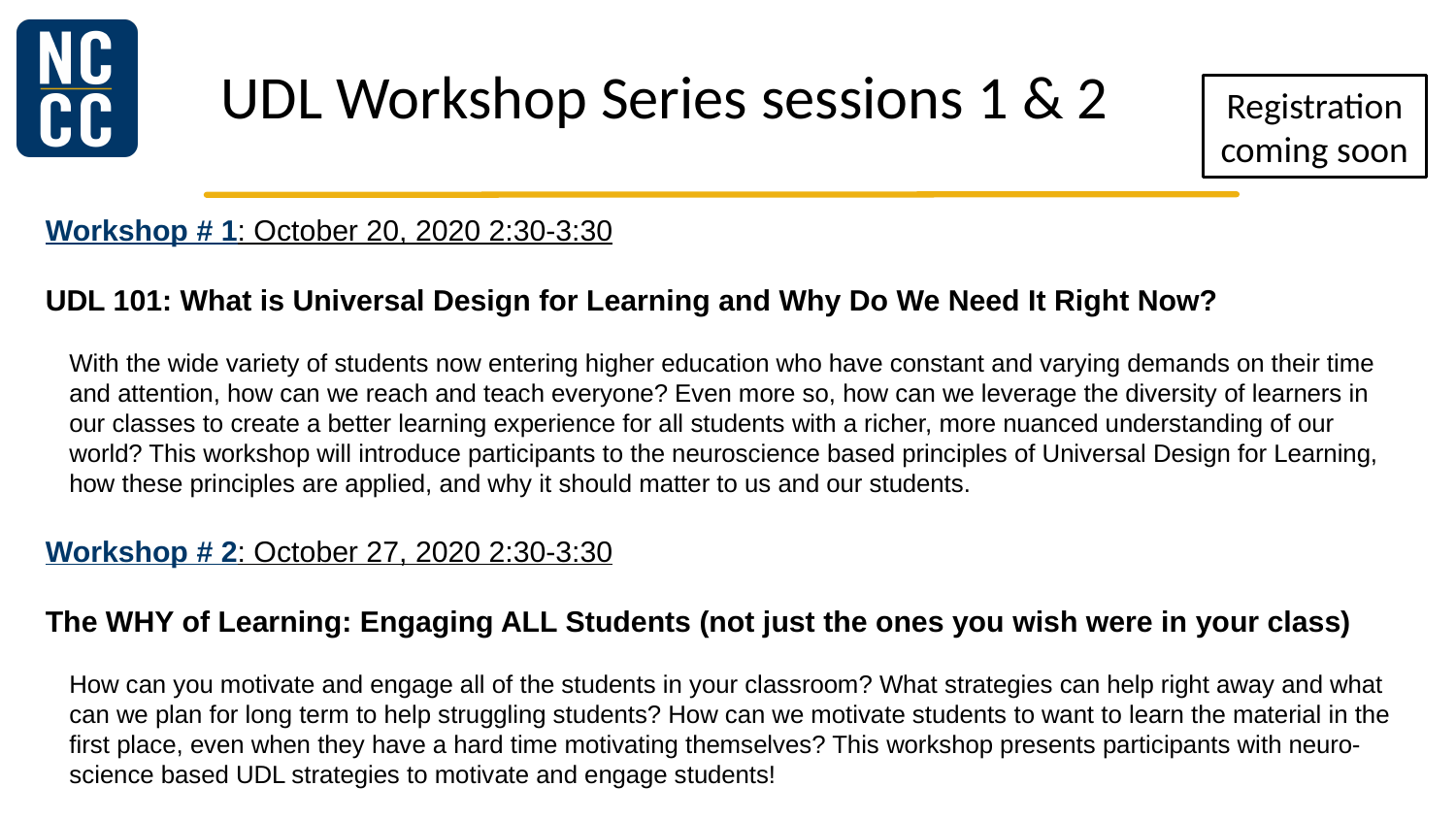

# UDL Workshop Series sessions 1 & 2
Registration coming soon
Workshop # 1: October 20, 2020 2:30-3:30
UDL 101: What is Universal Design for Learning and Why Do We Need It Right Now?
With the wide variety of students now entering higher education who have constant and varying demands on their time and attention, how can we reach and teach everyone? Even more so, how can we leverage the diversity of learners in our classes to create a better learning experience for all students with a richer, more nuanced understanding of our world? This workshop will introduce participants to the neuroscience based principles of Universal Design for Learning, how these principles are applied, and why it should matter to us and our students.

Workshop # 2: October 27, 2020 2:30-3:30
The WHY of Learning: Engaging ALL Students (not just the ones you wish were in your class)
How can you motivate and engage all of the students in your classroom? What strategies can help right away and what can we plan for long term to help struggling students? How can we motivate students to want to learn the material in the first place, even when they have a hard time motivating themselves? This workshop presents participants with neuro-science based UDL strategies to motivate and engage students!